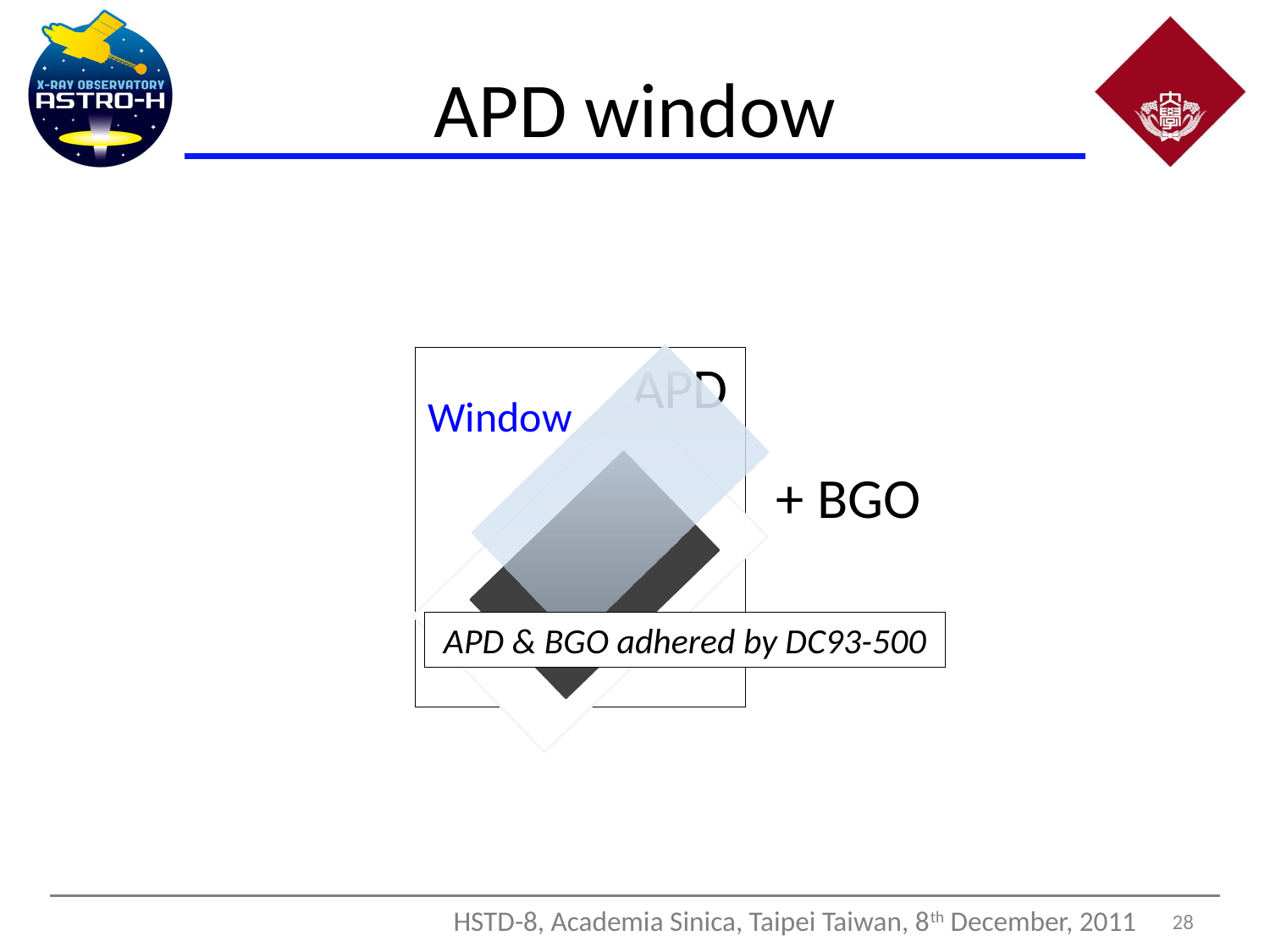

# APD window
APD

Window

+ BGO

APD & BGO adhered by DC93-500
 28